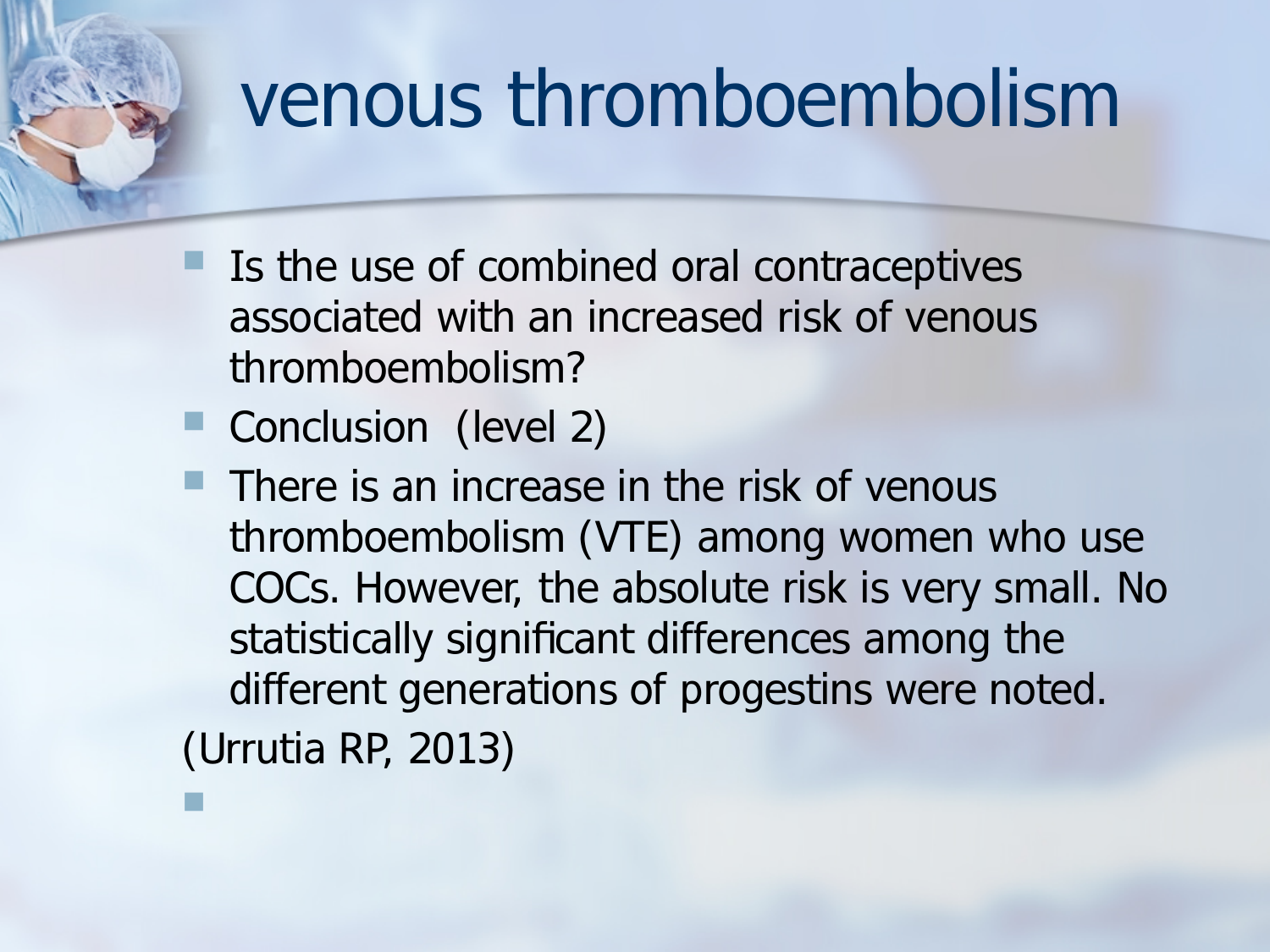

# venous thromboembolism
Is the use of combined oral contraceptives associated with an increased risk of venous thromboembolism?
Conclusion  (level 2)
There is an increase in the risk of venous thromboembolism (VTE) among women who use COCs. However, the absolute risk is very small. No statistically significant differences among the different generations of progestins were noted.
(Urrutia RP, 2013)